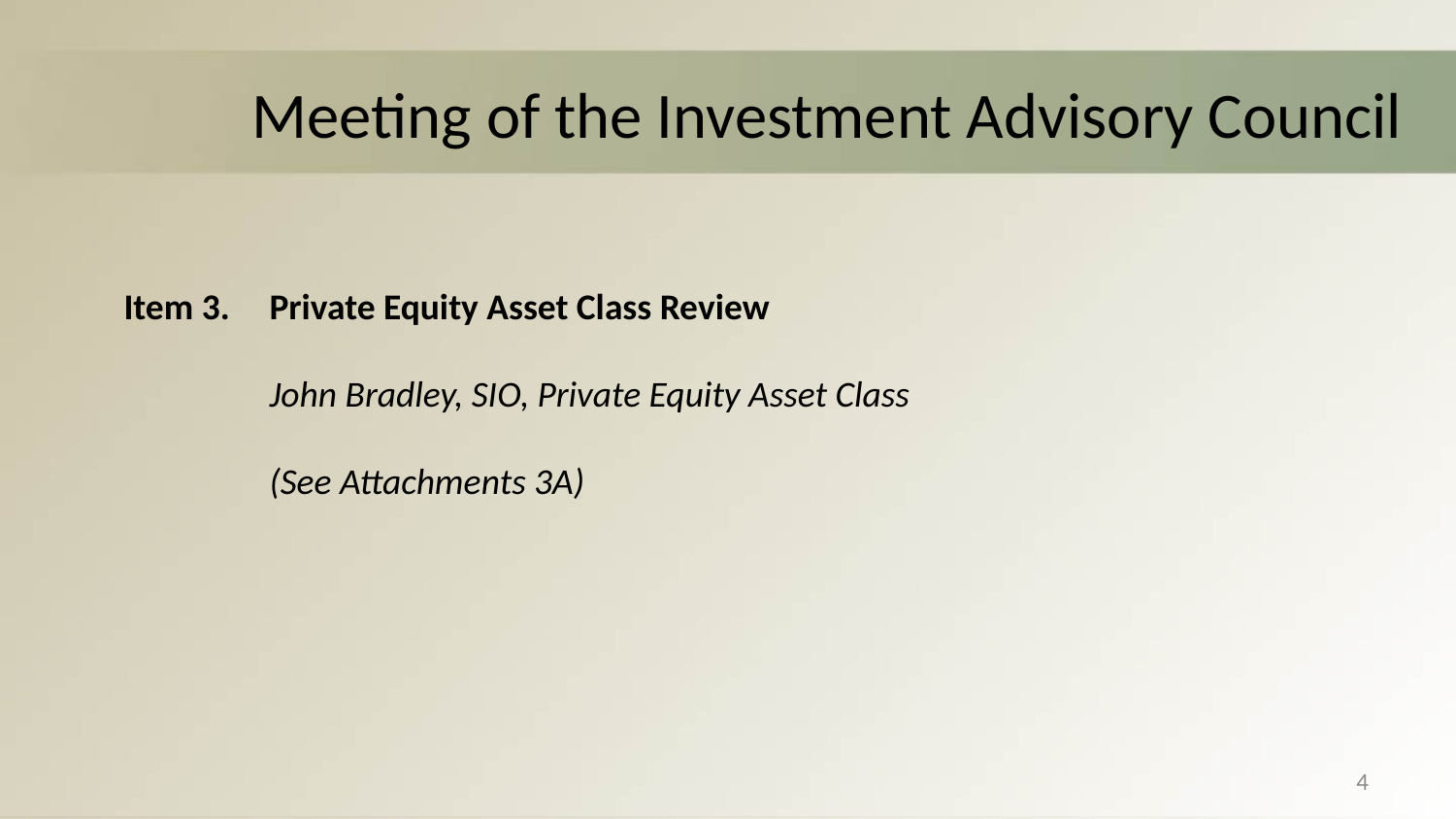

# Meeting of the Investment Advisory Council

Item 3.	Private Equity Asset Class Review

	John Bradley, SIO, Private Equity Asset Class

	(See Attachments 3A)

4